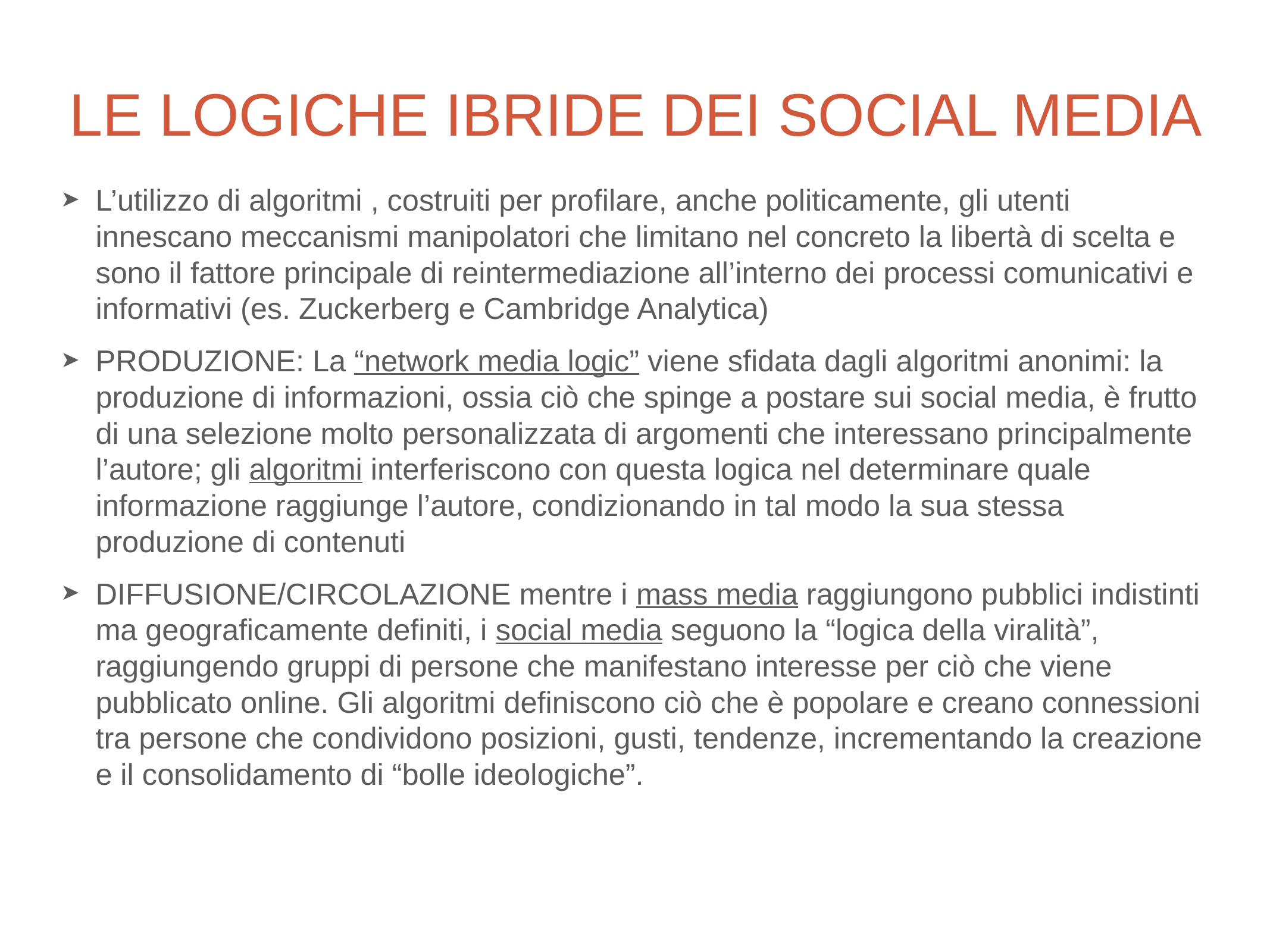

# le logiche ibride dei social media

L’utilizzo di algoritmi , costruiti per profilare, anche politicamente, gli utenti innescano meccanismi manipolatori che limitano nel concreto la libertà di scelta e sono il fattore principale di reintermediazione all’interno dei processi comunicativi e informativi (es. Zuckerberg e Cambridge Analytica)
PRODUZIONE: La “network media logic” viene sfidata dagli algoritmi anonimi: la produzione di informazioni, ossia ciò che spinge a postare sui social media, è frutto di una selezione molto personalizzata di argomenti che interessano principalmente l’autore; gli algoritmi interferiscono con questa logica nel determinare quale informazione raggiunge l’autore, condizionando in tal modo la sua stessa produzione di contenuti
DIFFUSIONE/CIRCOLAZIONE mentre i mass media raggiungono pubblici indistinti ma geograficamente definiti, i social media seguono la “logica della viralità”, raggiungendo gruppi di persone che manifestano interesse per ciò che viene pubblicato online. Gli algoritmi definiscono ciò che è popolare e creano connessioni tra persone che condividono posizioni, gusti, tendenze, incrementando la creazione e il consolidamento di “bolle ideologiche”.